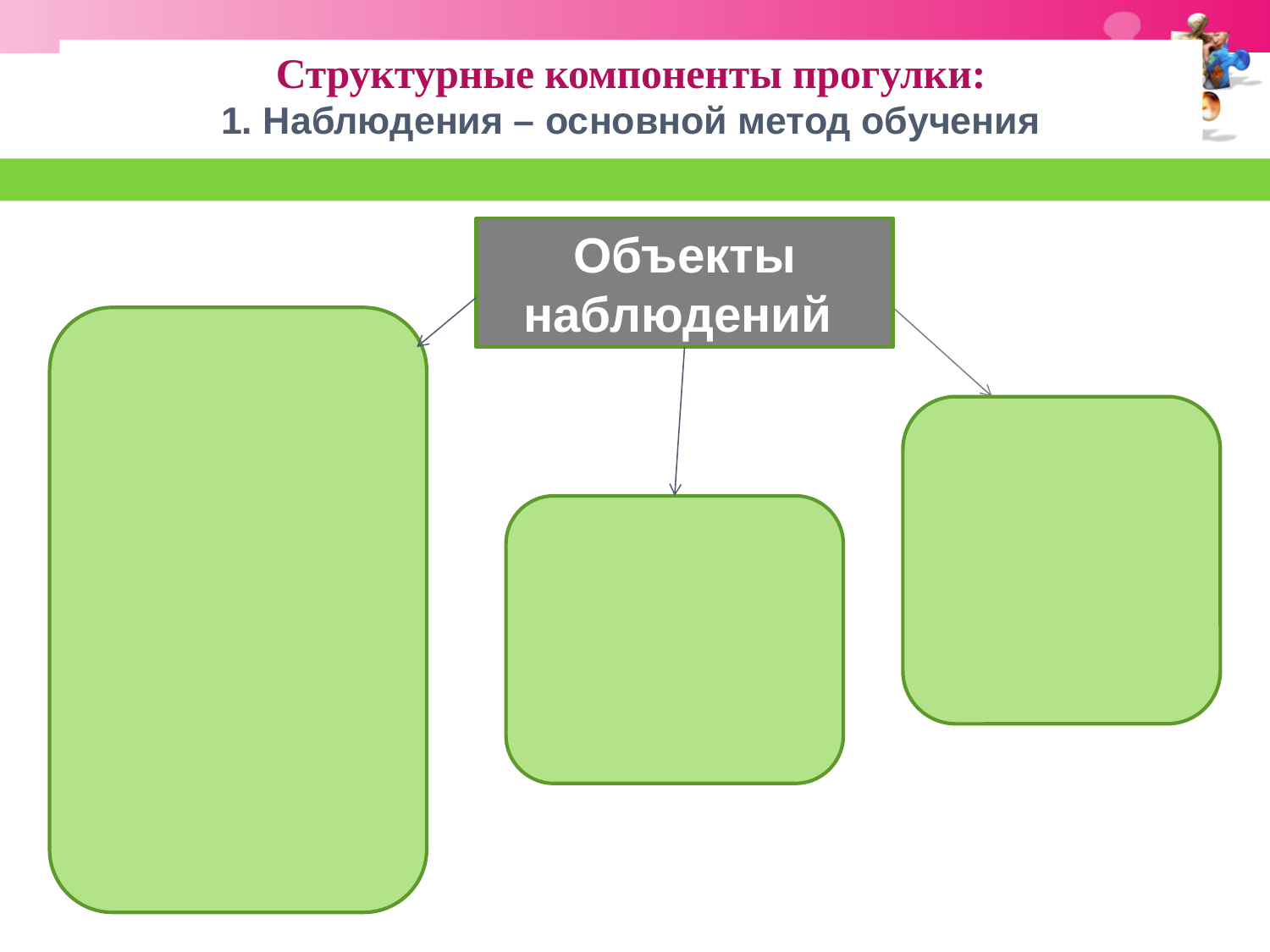

# Структурные компоненты прогулки: 1. Наблюдения – основной метод обучения
Объекты наблюдений